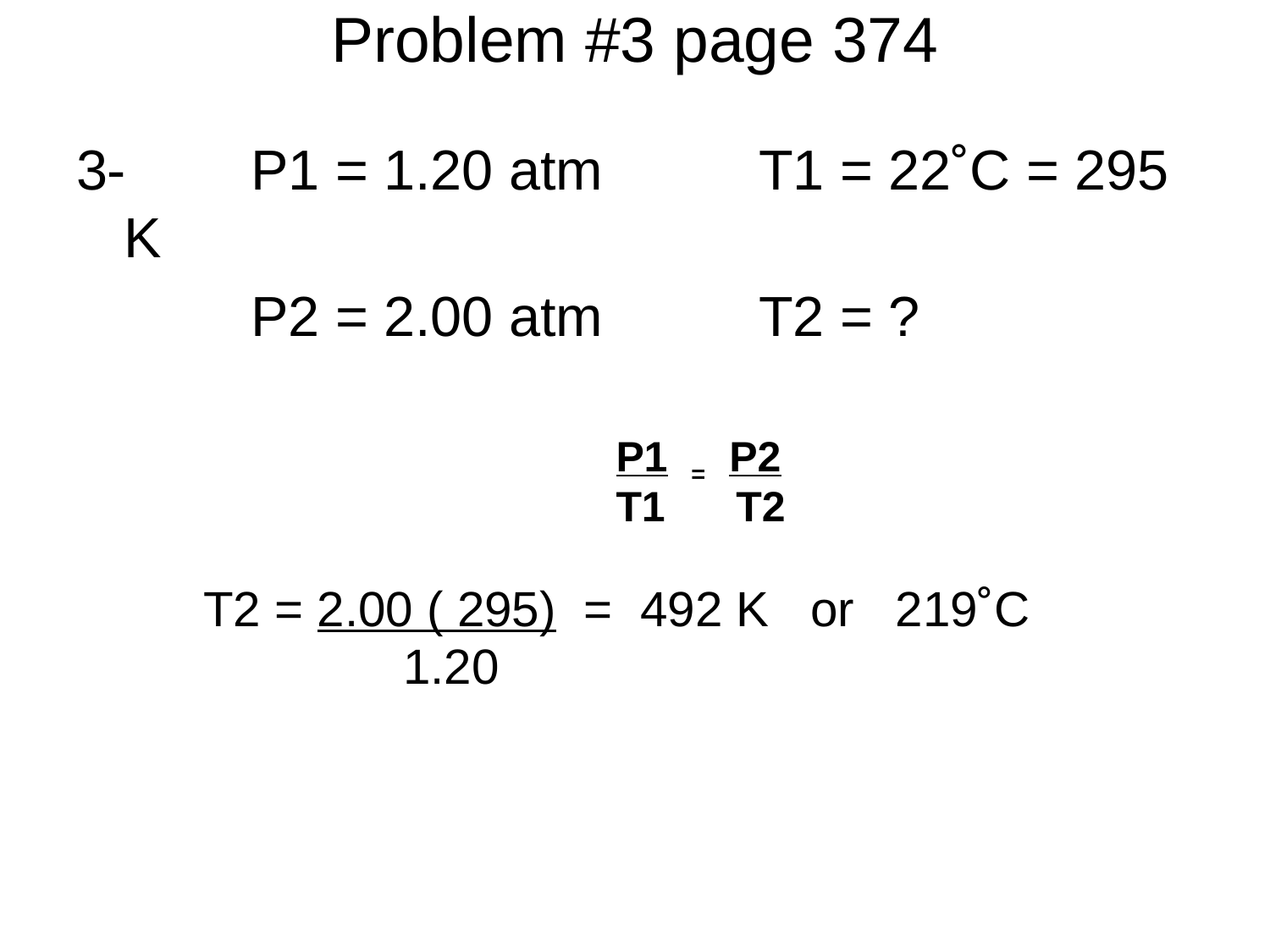

# Problem #3 page 374
3-	P1 = 1.20 atm		T1 = 22˚C = 295 K
		P2 = 2.00 atm		T2 = ?

				P1  =  P2
	  			T1      T2

T2 = 2.00 ( 295)  =  492 K   or   219˚C
		   1.20